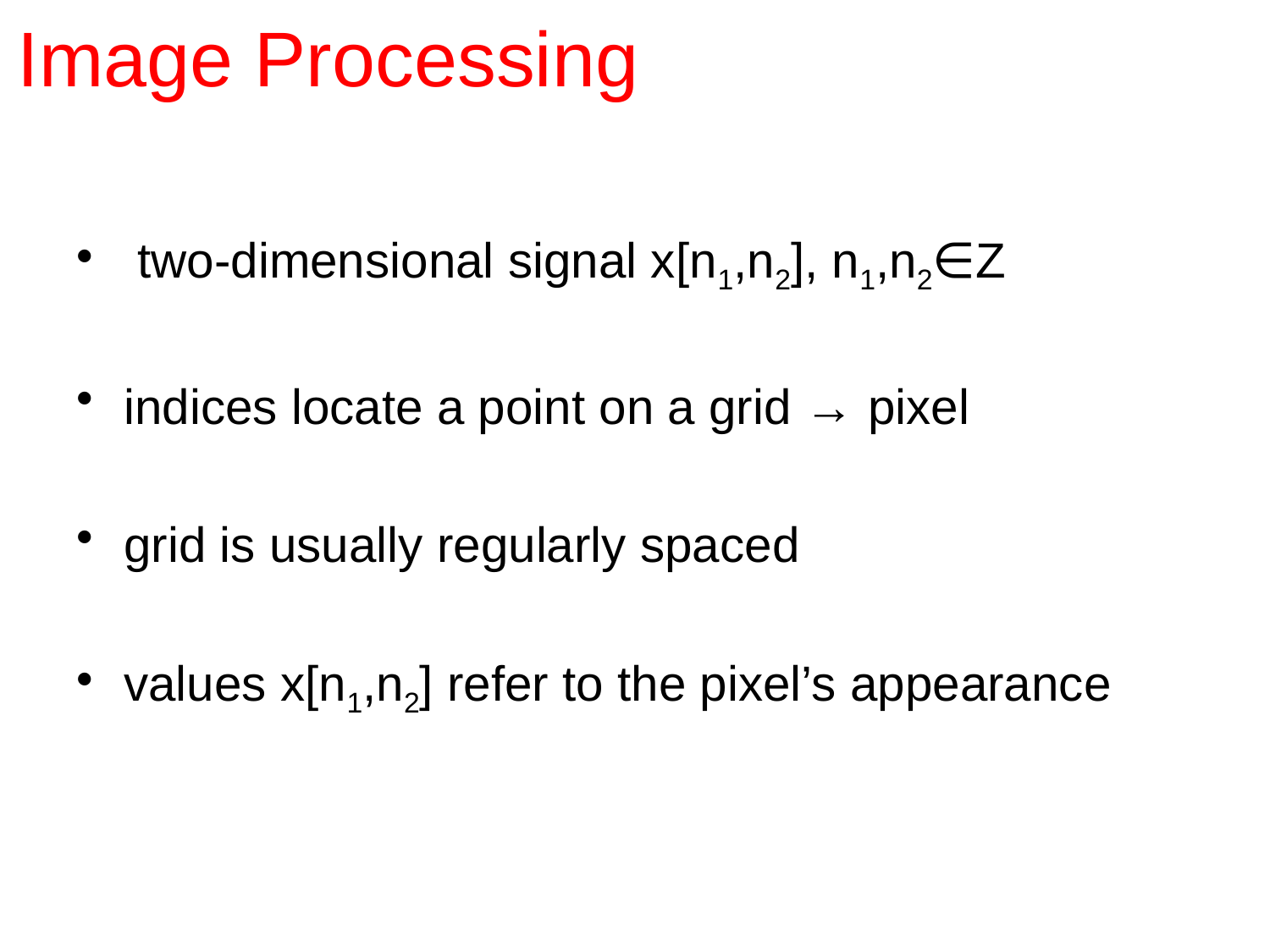

# Image Processing
 two-dimensional signal x[n1,n2], n1,n2∈Z

indices locate a point on a grid → pixel

grid is usually regularly spaced

values x[n1,n2] refer to the pixel’s appearance